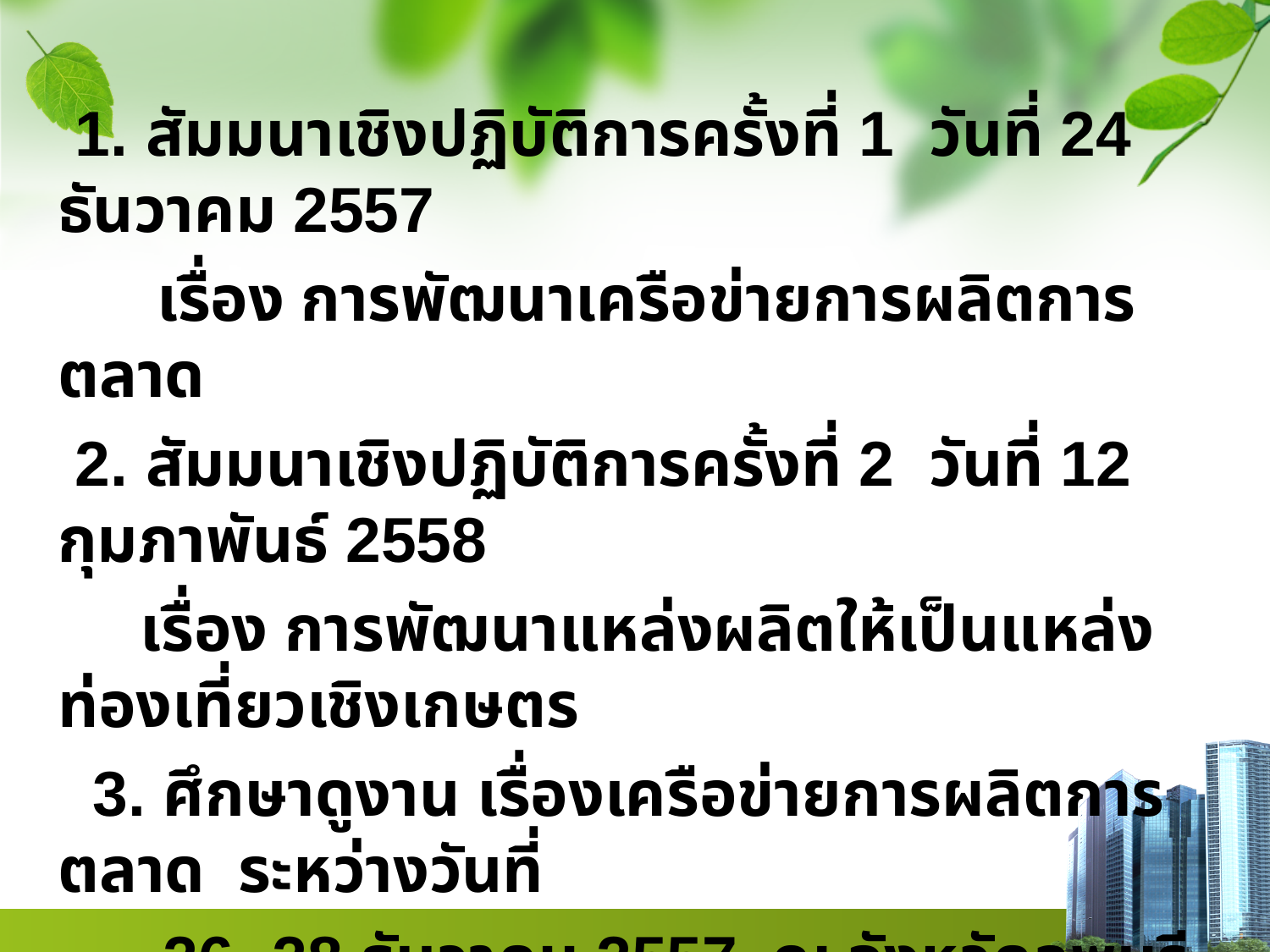

1. สัมมนาเชิงปฏิบัติการครั้งที่ 1  วันที่ 24 ธันวาคม 2557
      เรื่อง การพัฒนาเครือข่ายการผลิตการตลาด
 2. สัมมนาเชิงปฏิบัติการครั้งที่ 2  วันที่ 12 กุมภาพันธ์ 2558
     เรื่อง การพัฒนาแหล่งผลิตให้เป็นแหล่งท่องเที่ยวเชิงเกษตร
  3. ศึกษาดูงาน เรื่องเครือข่ายการผลิตการตลาด  ระหว่างวันที่
      26- 28 ธันวาคม 2557  ณ จังหวัดลพบุรี อุตรดิตถ์ และจังหวัดเชียงใหม่